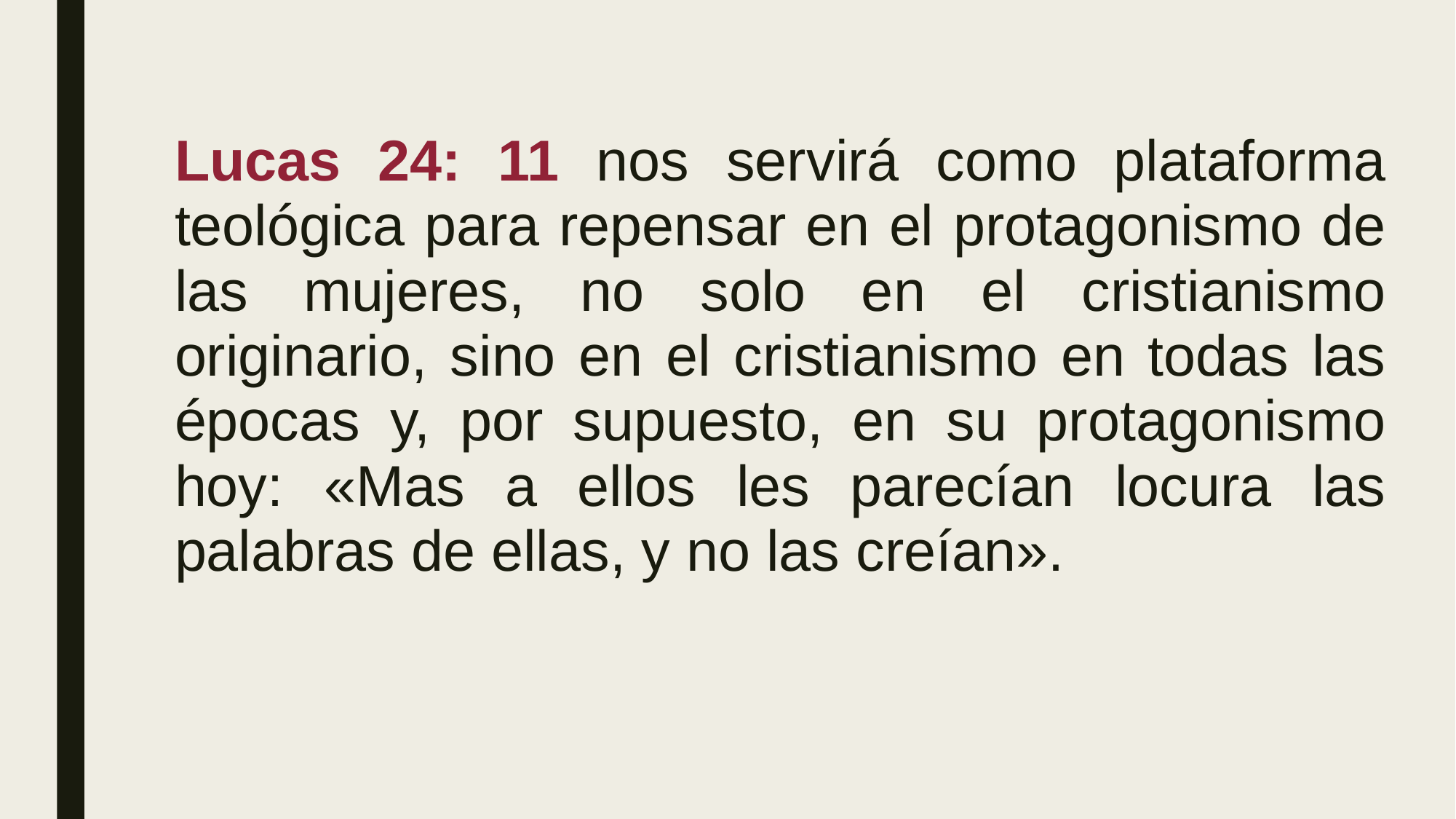

Lucas 24: 11 nos servirá como plataforma teológica para repensar en el protagonismo de las mujeres, no solo en el cristianismo originario, sino en el cristianismo en todas las épocas y, por supuesto, en su protagonismo hoy: «Mas a ellos les parecían locura las palabras de ellas, y no las creían».